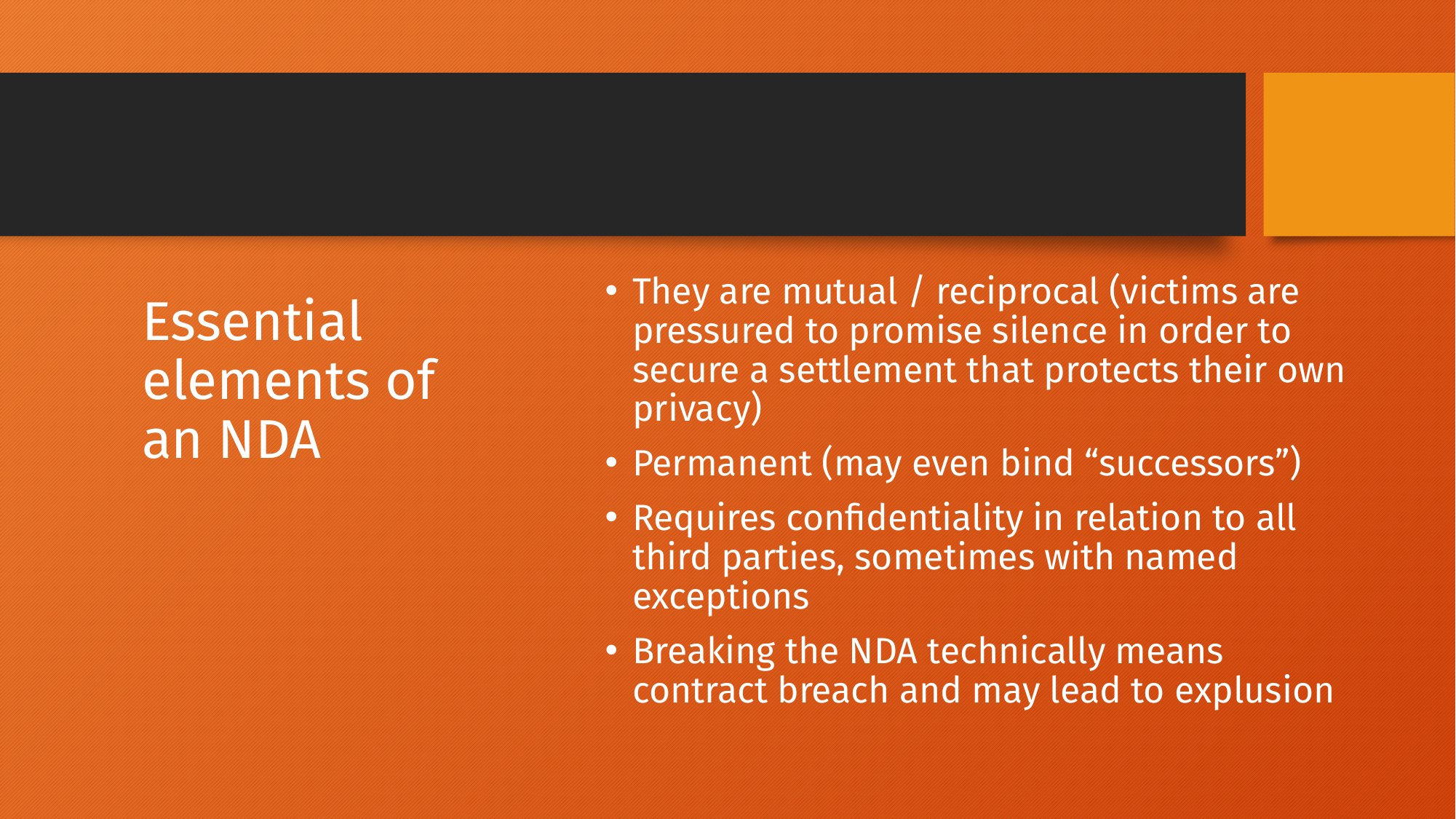

# Essential elements of an NDA
They are mutual / reciprocal (victims are pressured to promise silence in order to secure a settlement that protects their own privacy)
Permanent (may even bind “successors”)
Requires confidentiality in relation to all third parties, sometimes with named exceptions
Breaking the NDA technically means contract breach and may lead to explusion